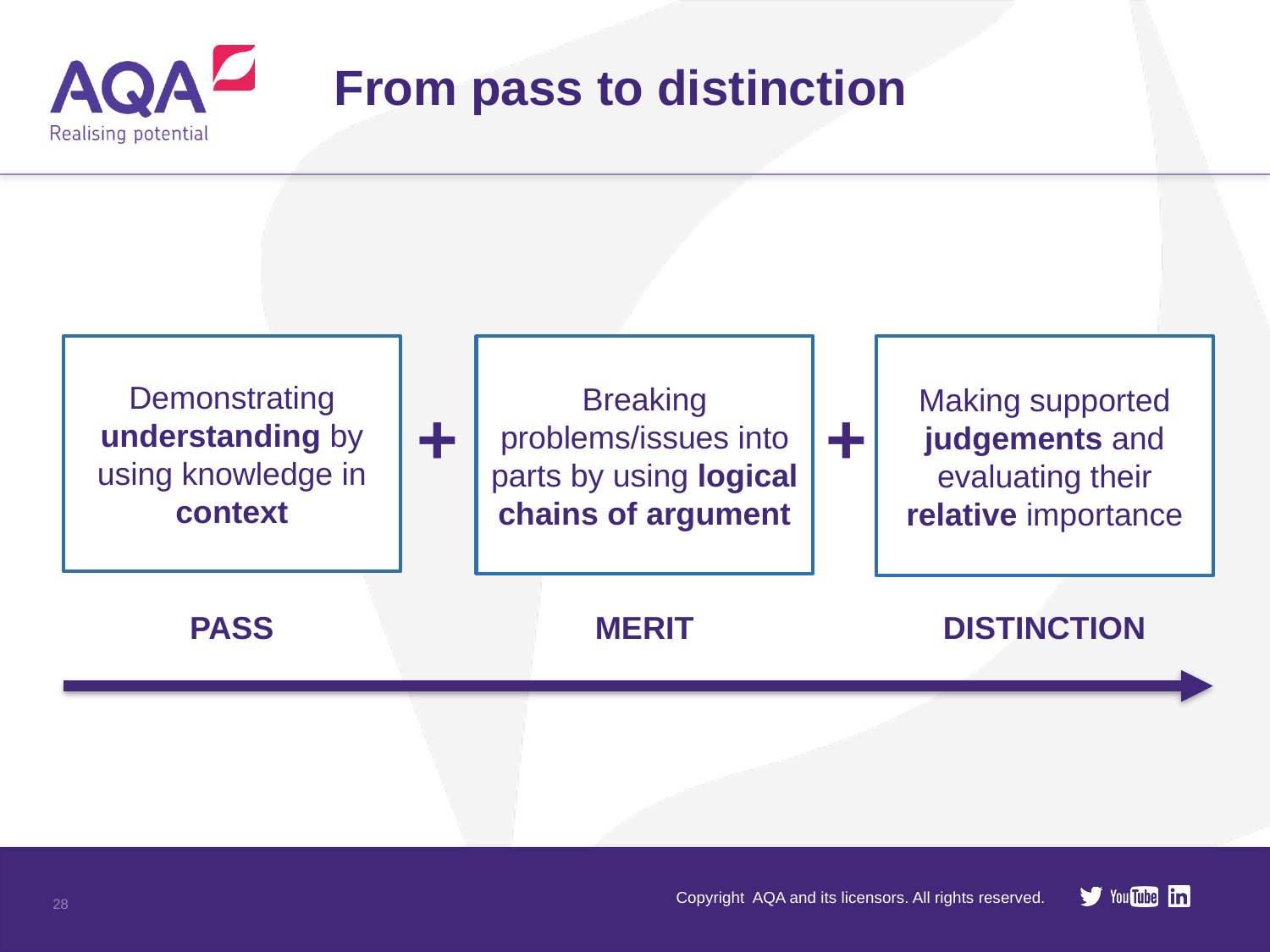

From pass to distinction
Demonstrating understanding by using knowledge in context
Breaking problems/issues into parts by using logical chains of argument
Making supported judgements and evaluating their relative importance
+
+
PASS
MERIT
DISTINCTION